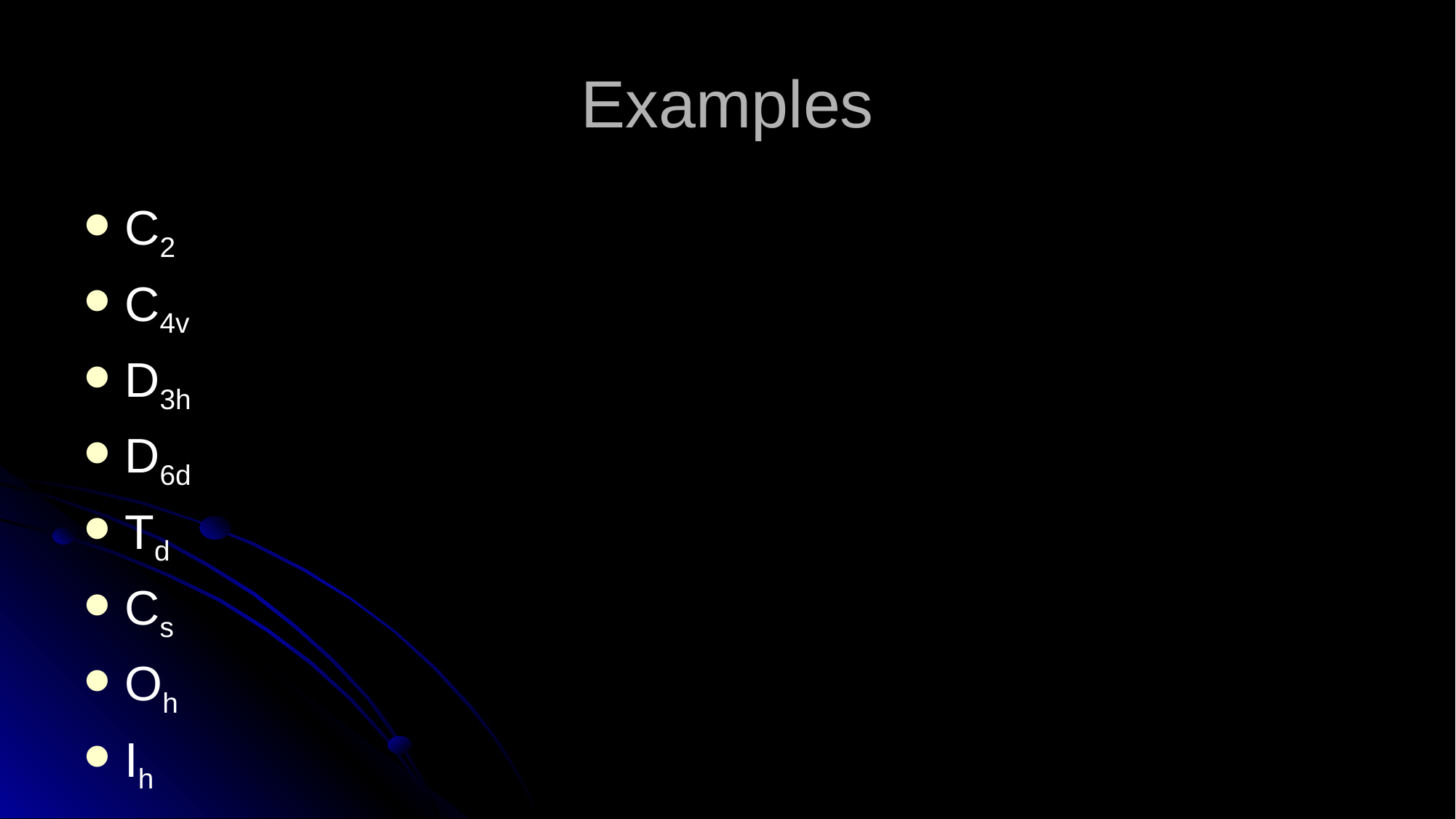

# Examples
C2
C4v
D3h
D6d
Td
Cs
Oh
Ih